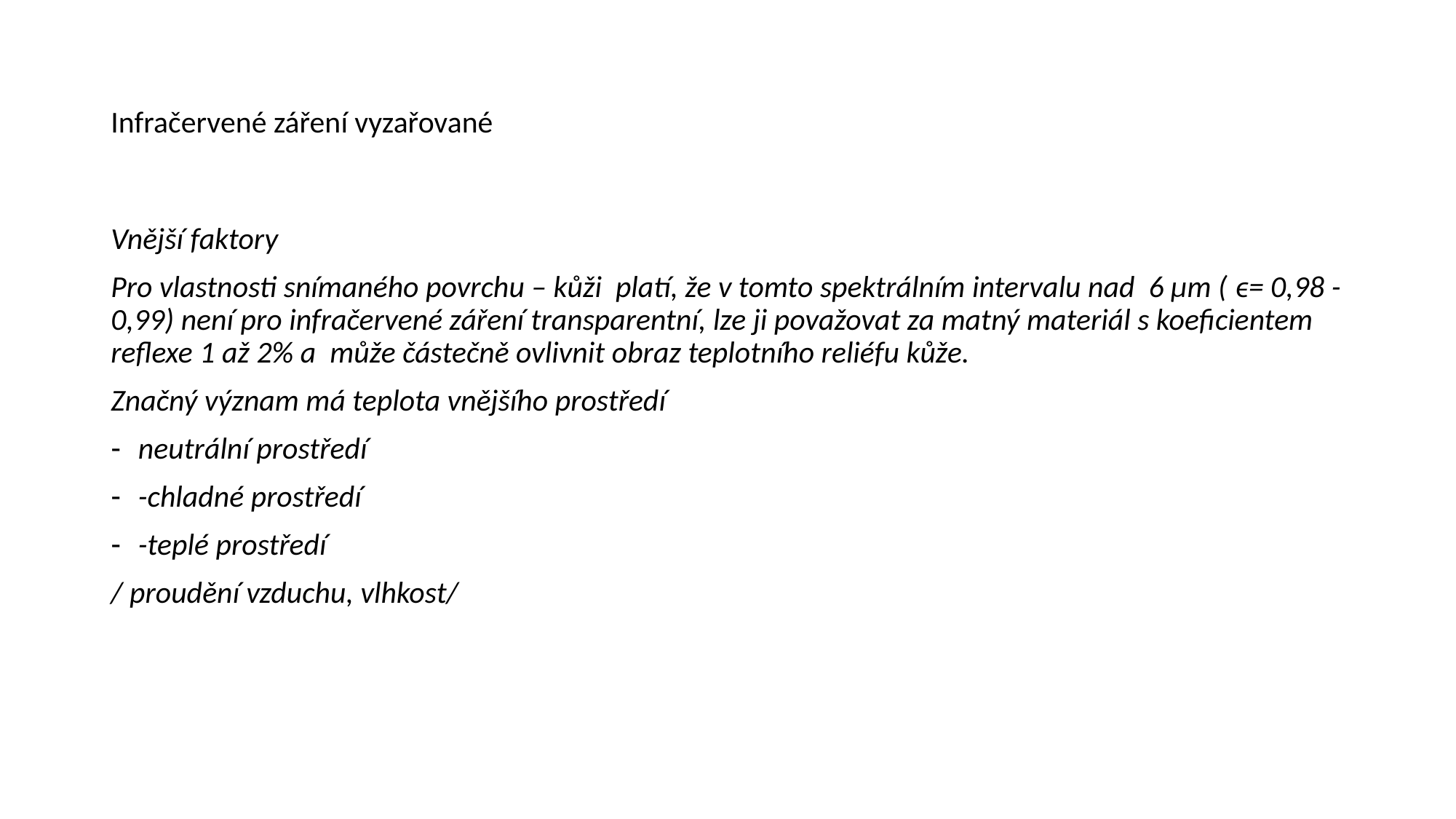

# Infračervené záření vyzařované
Vnější faktory
Pro vlastnosti snímaného povrchu – kůži  platí, že v tomto spektrálním intervalu nad  6 µm ( ϵ= 0,98 - 0,99) není pro infračervené záření transparentní, lze ji považovat za matný materiál s koeficientem reflexe 1 až 2% a  může částečně ovlivnit obraz teplotního reliéfu kůže.
Značný význam má teplota vnějšího prostředí
neutrální prostředí
-chladné prostředí
-teplé prostředí
/ proudění vzduchu, vlhkost/